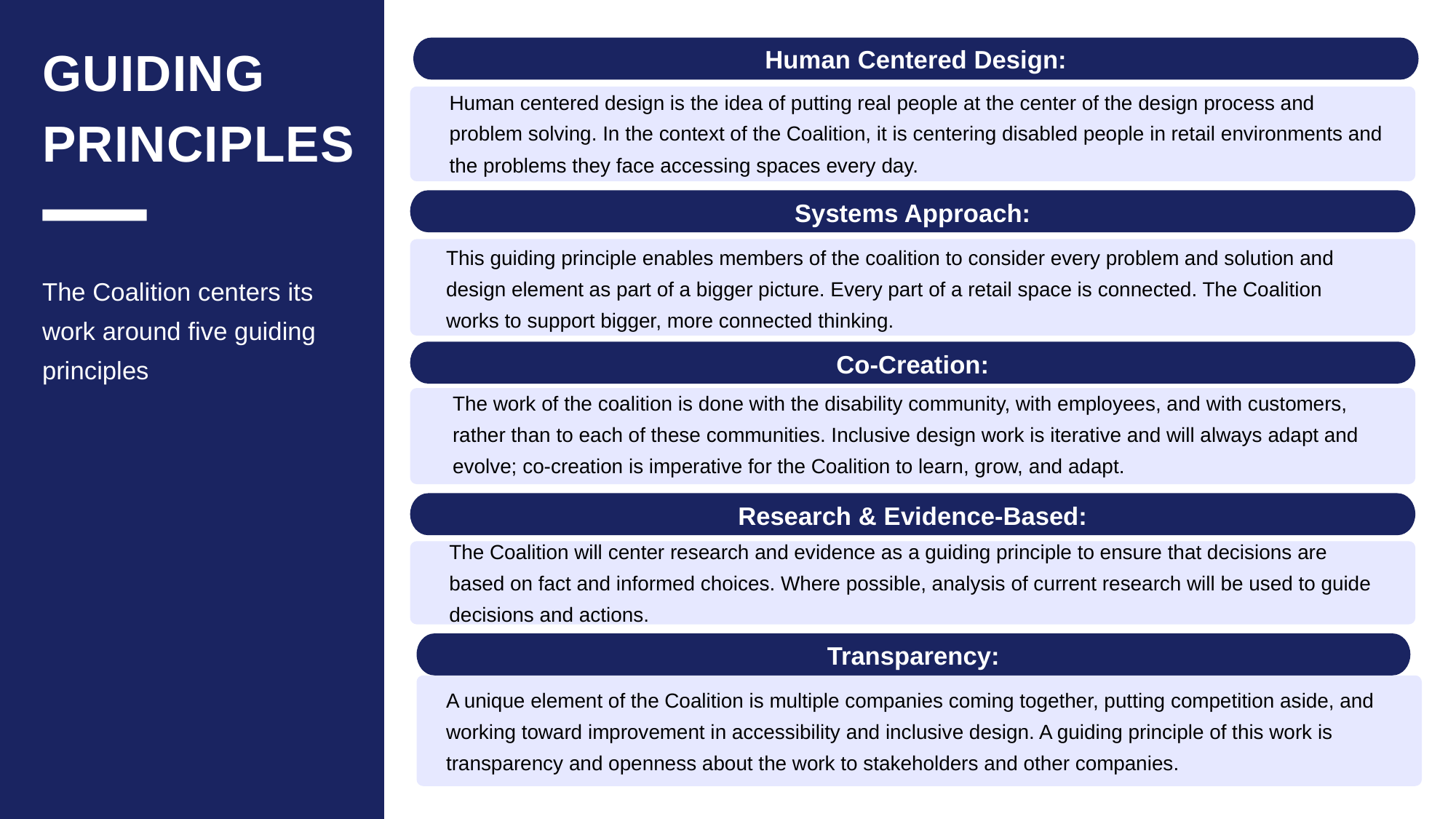

GUIDING PRINCIPLES

Human Centered Design:
Human centered design is the idea of putting real people at the center of the design process and problem solving. In the context of the Coalition, it is centering disabled people in retail environments and the problems they face accessing spaces every day.

Systems Approach:

This guiding principle enables members of the coalition to consider every problem and solution and design element as part of a bigger picture. Every part of a retail space is connected. The Coalition works to support bigger, more connected thinking.

The Coalition centers its work around five guiding principles

Co-Creation:
The work of the coalition is done with the disability community, with employees, and with customers, rather than to each of these communities. Inclusive design work is iterative and will always adapt and evolve; co-creation is imperative for the Coalition to learn, grow, and adapt.

Research & Evidence-Based:
The Coalition will center research and evidence as a guiding principle to ensure that decisions are based on fact and informed choices. Where possible, analysis of current research will be used to guide decisions and actions.

Transparency:

A unique element of the Coalition is multiple companies coming together, putting competition aside, and working toward improvement in accessibility and inclusive design. A guiding principle of this work is transparency and openness about the work to stakeholders and other companies.